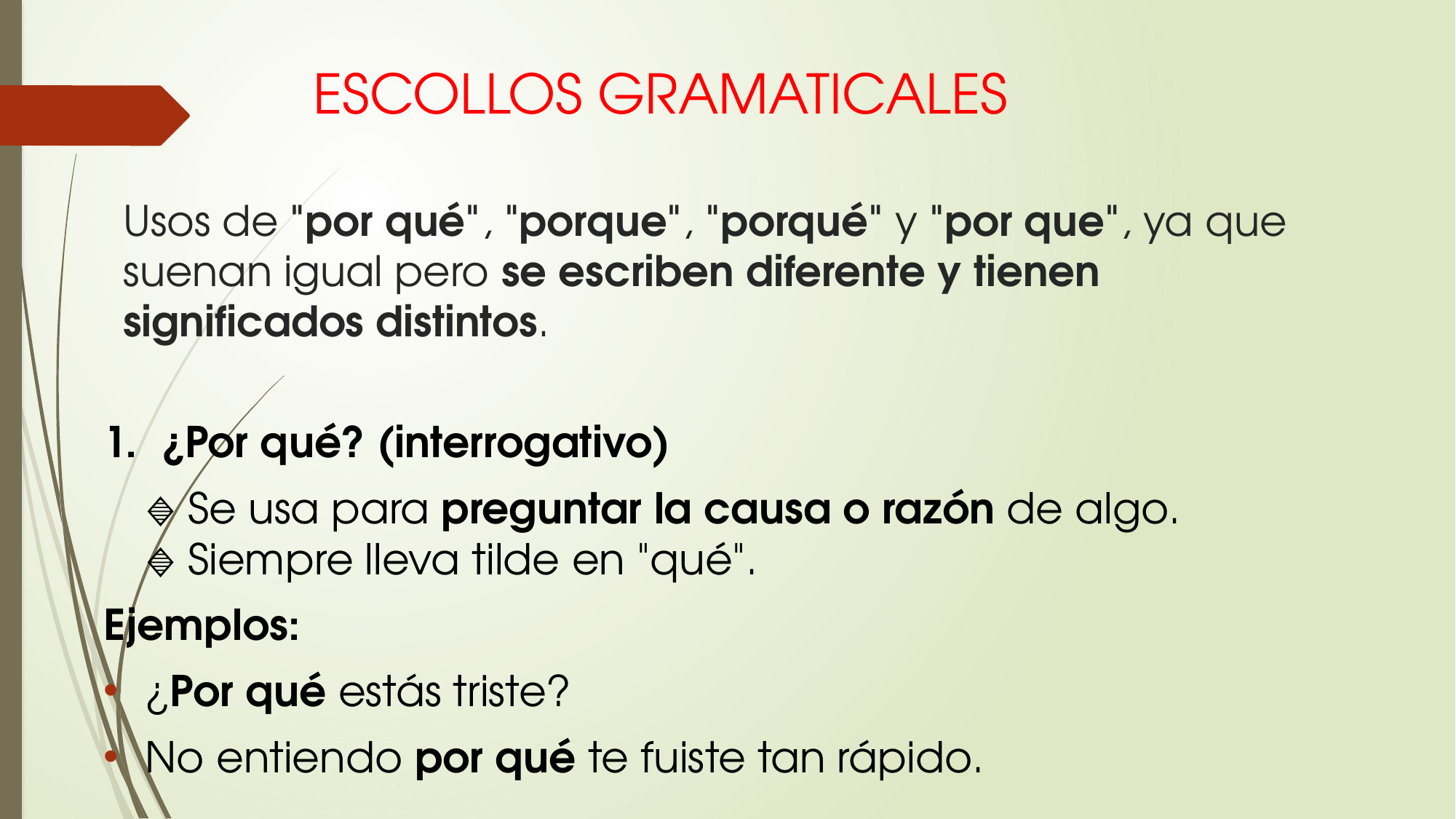

ESCOLLOS GRAMATICALES
# Usos de "por qué", "porque", "porqué" y "por que", ya que suenan igual pero se escriben diferente y tienen significados distintos.
1.  ¿Por qué? (interrogativo)
	🔹 Se usa para preguntar la causa o razón de algo.
🔹 Siempre lleva tilde en "qué".
Ejemplos:
¿Por qué estás triste?
No entiendo por qué te fuiste tan rápido.